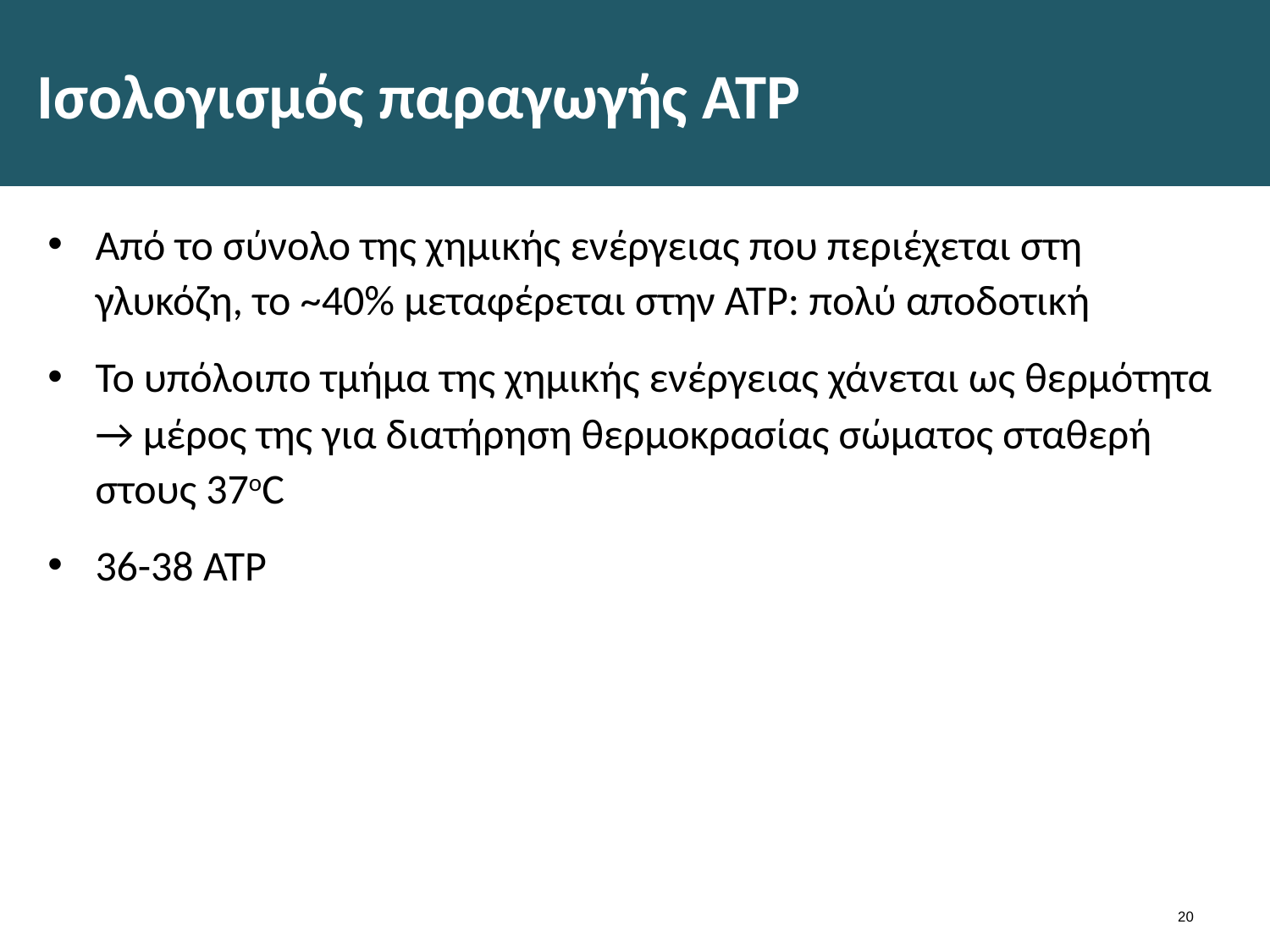

# Ισολογισμός παραγωγής ΑΤΡ
Από το σύνολο της χημικής ενέργειας που περιέχεται στη γλυκόζη, το ~40% μεταφέρεται στην ΑΤΡ: πολύ αποδοτική
Το υπόλοιπο τμήμα της χημικής ενέργειας χάνεται ως θερμότητα → μέρος της για διατήρηση θερμοκρασίας σώματος σταθερή στους 37οC
36-38 ΑΤΡ
20